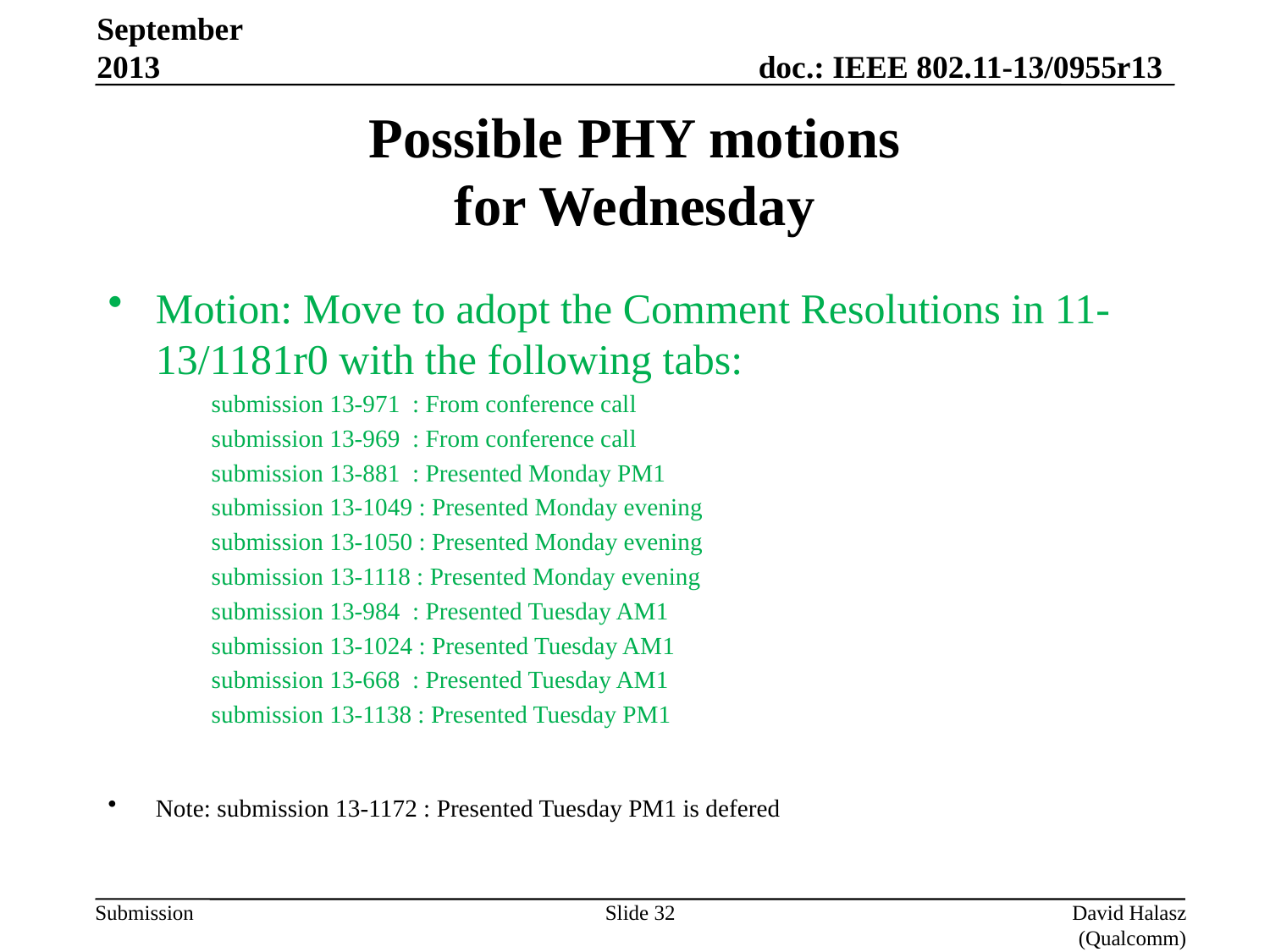

September 2013
# Possible PHY motions for Wednesday
Motion: Move to adopt the Comment Resolutions in 11-13/1181r0 with the following tabs:
submission 13-971  : From conference call
submission 13-969  : From conference call
submission 13-881  : Presented Monday PM1
submission 13-1049 : Presented Monday evening
submission 13-1050 : Presented Monday evening
submission 13-1118 : Presented Monday evening
submission 13-984  : Presented Tuesday AM1
submission 13-1024 : Presented Tuesday AM1
submission 13-668  : Presented Tuesday AM1
submission 13-1138 : Presented Tuesday PM1

Note: submission 13-1172 : Presented Tuesday PM1 is defered
Slide 32
David Halasz (Qualcomm)